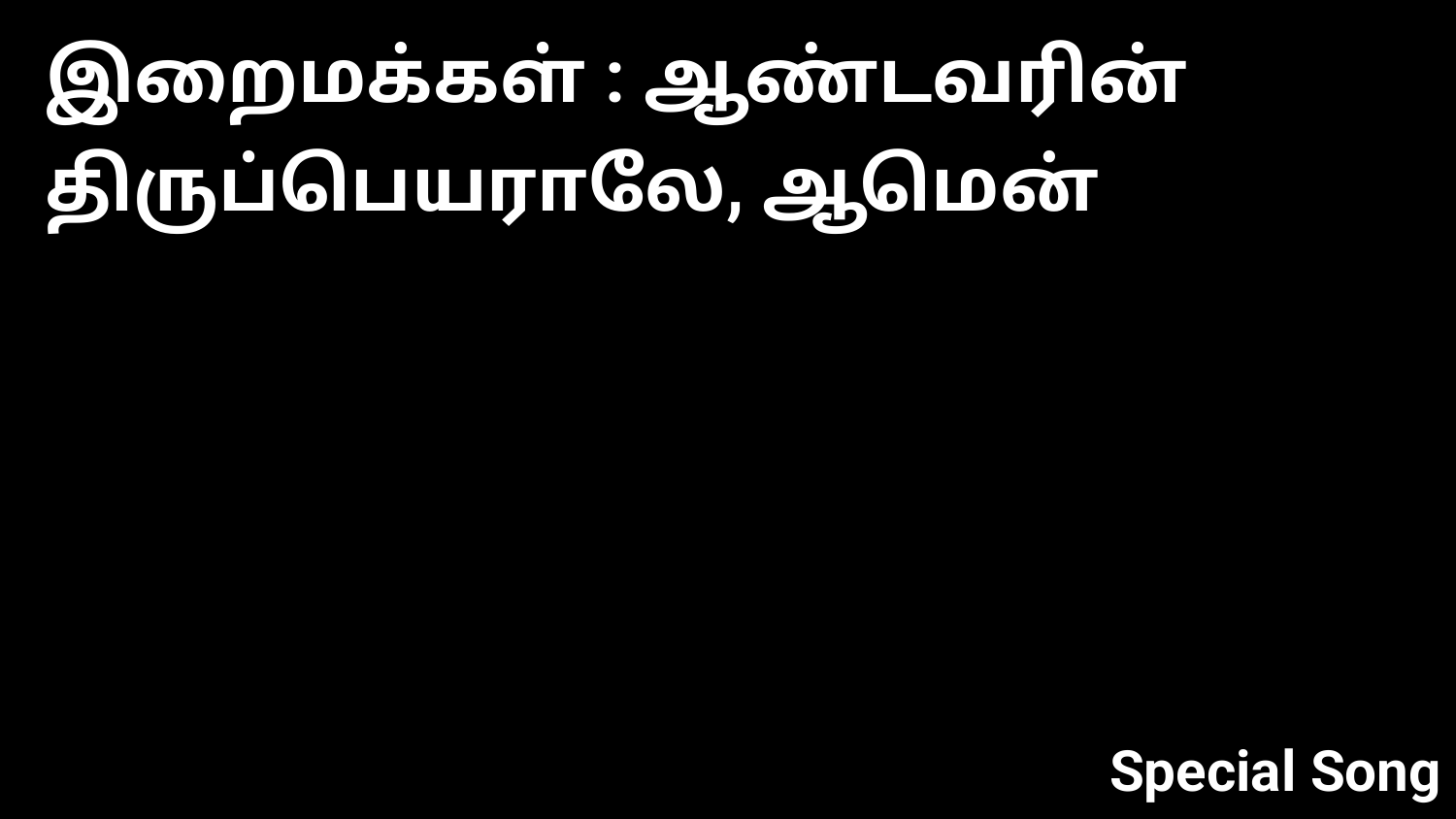

இறைமக்கள் : ஆண்டவரின் திருப்பெயராலே, ஆமென்
Special Song